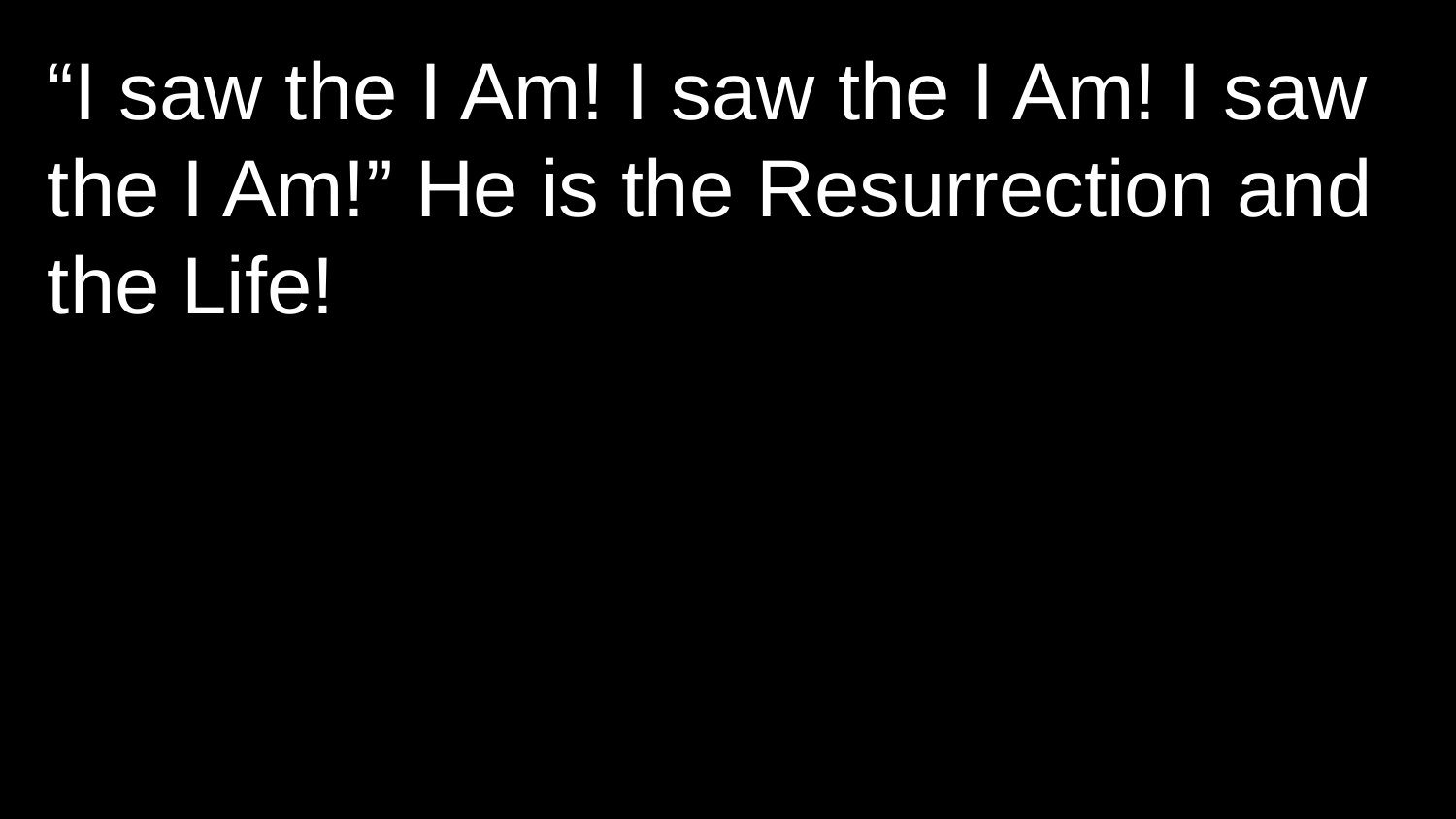

“I saw the I Am! I saw the I Am! I saw the I Am!” He is the Resurrection and the Life!